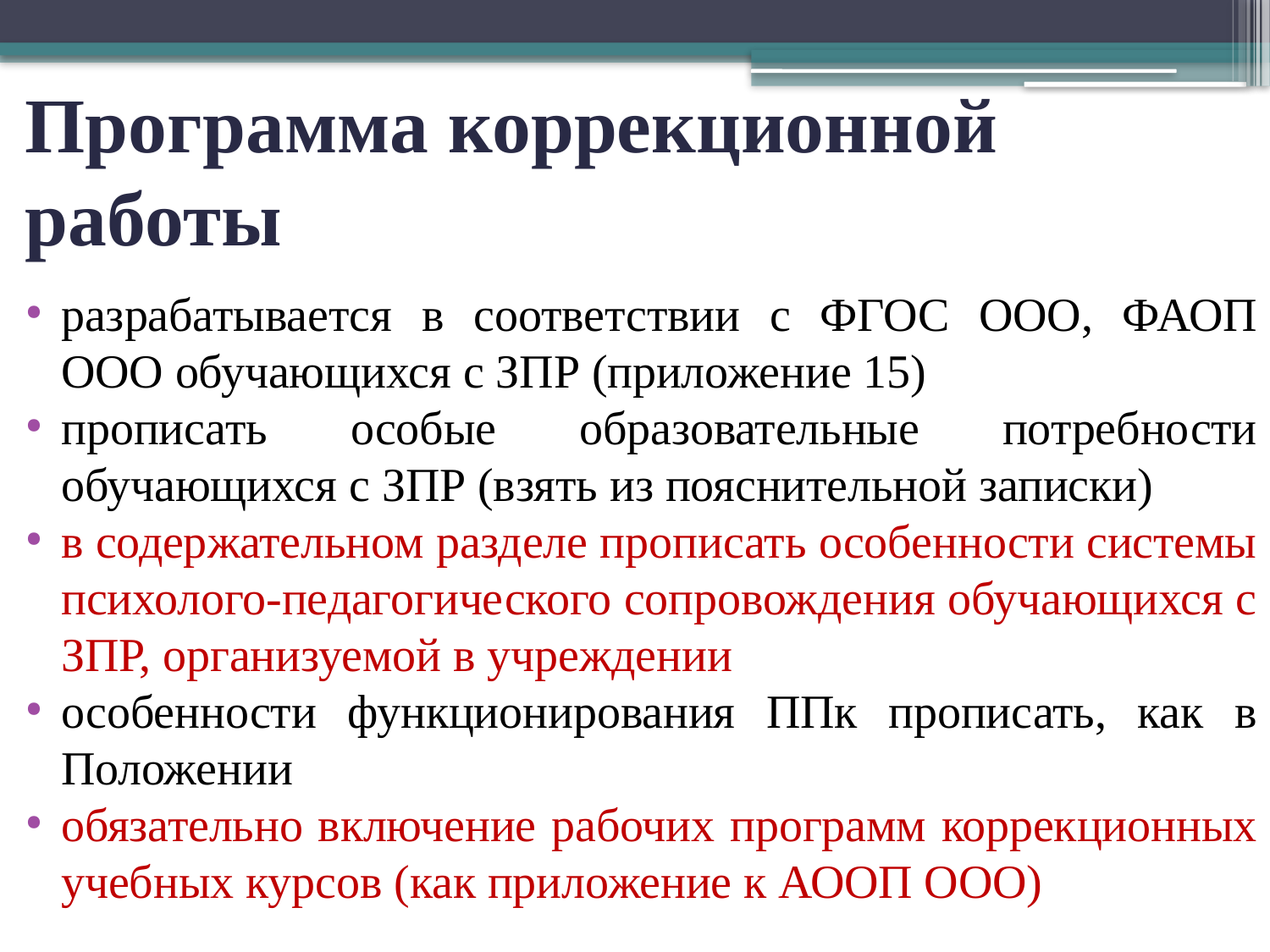

# Программа коррекционной работы
разрабатывается в соответствии с ФГОС ООО, ФАОП ООО обучающихся с ЗПР (приложение 15)
прописать особые образовательные потребности обучающихся с ЗПР (взять из пояснительной записки)
в содержательном разделе прописать особенности системы психолого-педагогического сопровождения обучающихся с ЗПР, организуемой в учреждении
особенности функционирования ППк прописать, как в Положении
обязательно включение рабочих программ коррекционных учебных курсов (как приложение к АООП ООО)